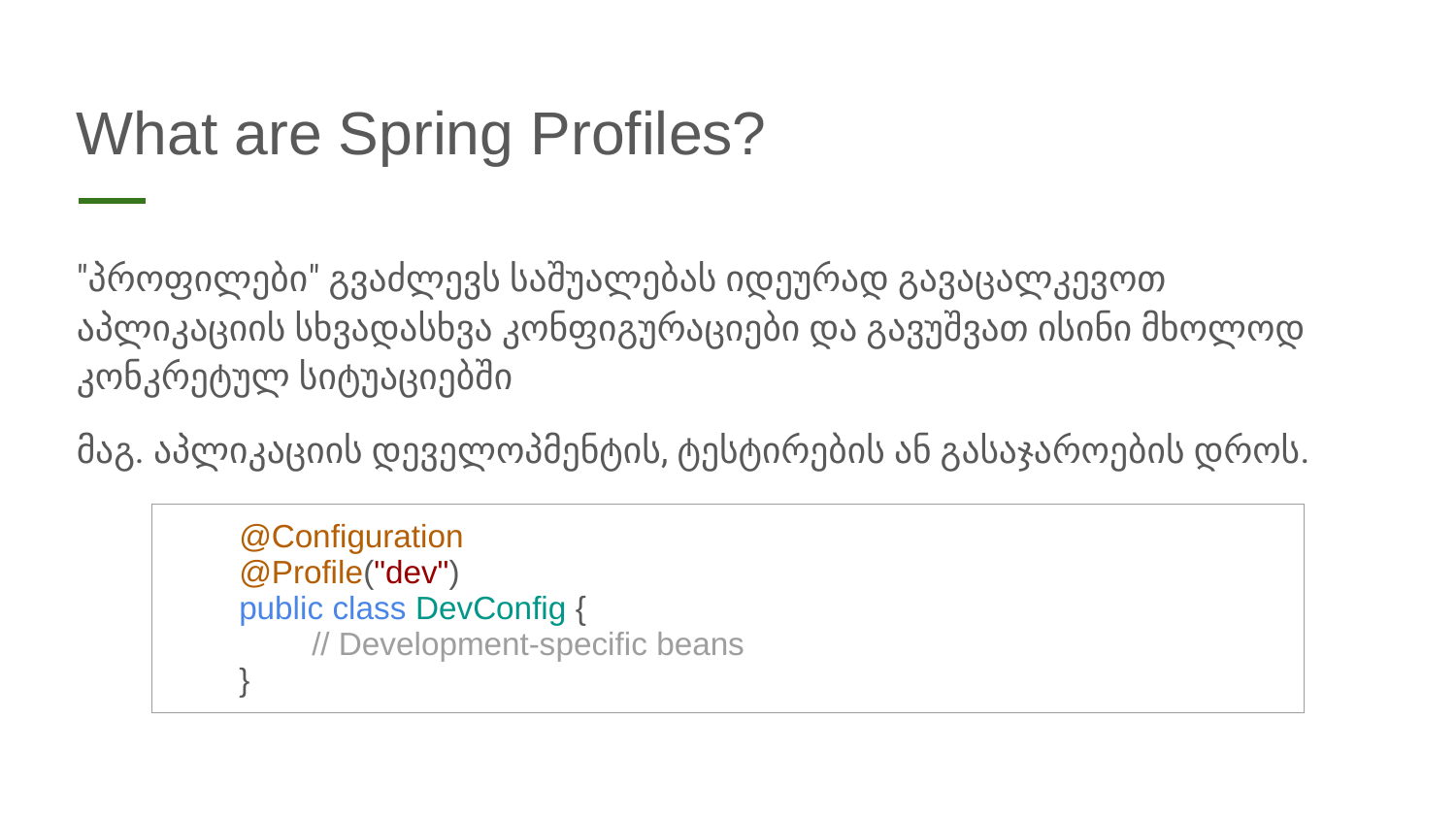

# What are Spring Profiles?
"პროფილები" გვაძლევს საშუალებას იდეურად გავაცალკევოთ აპლიკაციის სხვადასხვა კონფიგურაციები და გავუშვათ ისინი მხოლოდ კონკრეტულ სიტუაციებში
მაგ. აპლიკაციის დეველოპმენტის, ტესტირების ან გასაჯაროების დროს.
| @Configuration @Profile("dev") public class DevConfig { // Development-specific beans } |
| --- |